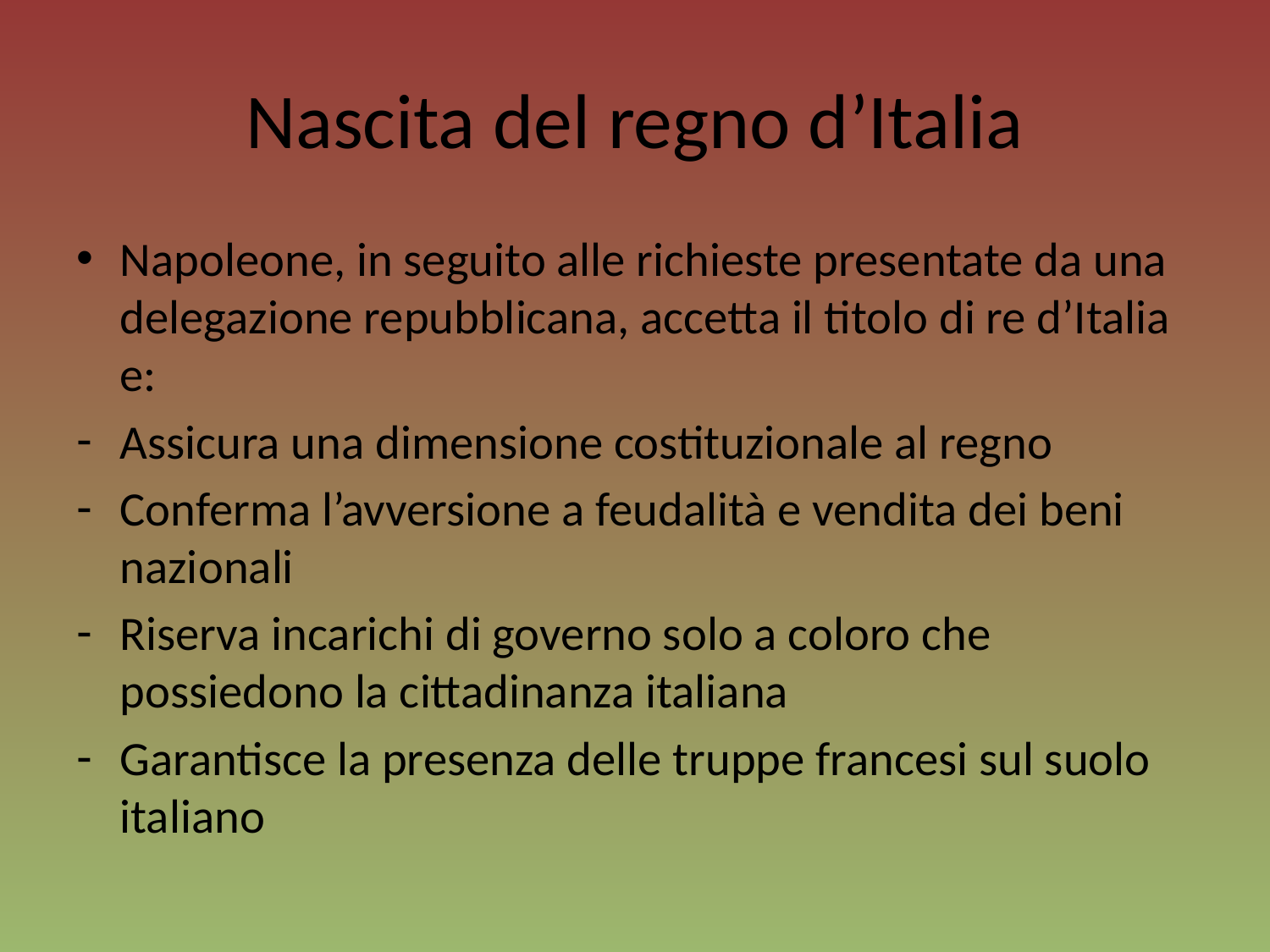

# Nascita del regno d’Italia
Napoleone, in seguito alle richieste presentate da una delegazione repubblicana, accetta il titolo di re d’Italia e:
Assicura una dimensione costituzionale al regno
Conferma l’avversione a feudalità e vendita dei beni nazionali
Riserva incarichi di governo solo a coloro che possiedono la cittadinanza italiana
Garantisce la presenza delle truppe francesi sul suolo italiano